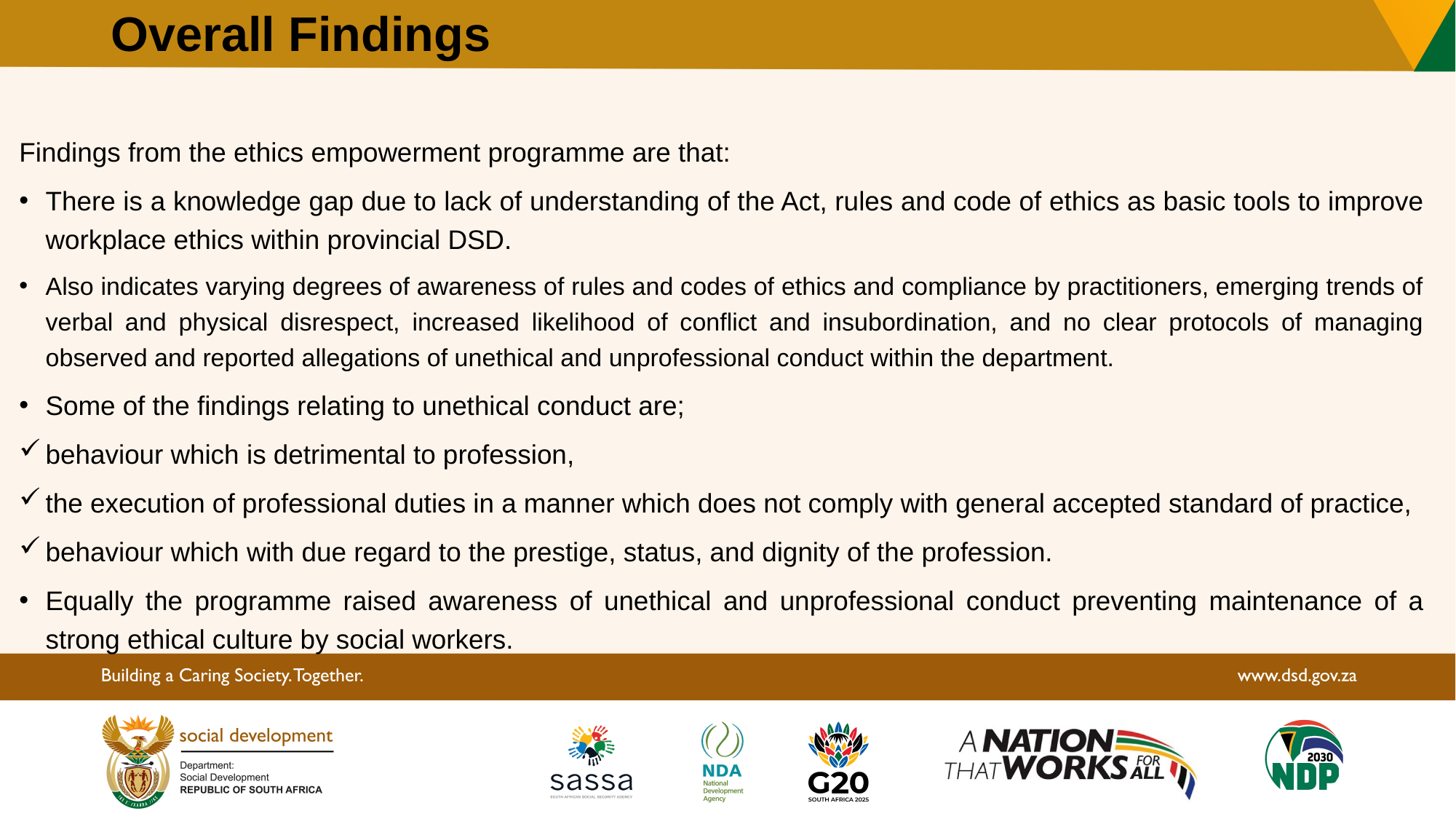

# Overall Findings

Findings from the ethics empowerment programme are that:
There is a knowledge gap due to lack of understanding of the Act, rules and code of ethics as basic tools to improve workplace ethics within provincial DSD.
Also indicates varying degrees of awareness of rules and codes of ethics and compliance by practitioners, emerging trends of verbal and physical disrespect, increased likelihood of conflict and insubordination, and no clear protocols of managing observed and reported allegations of unethical and unprofessional conduct within the department.
Some of the findings relating to unethical conduct are;
behaviour which is detrimental to profession,
the execution of professional duties in a manner which does not comply with general accepted standard of practice,
behaviour which with due regard to the prestige, status, and dignity of the profession.
Equally the programme raised awareness of unethical and unprofessional conduct preventing maintenance of a strong ethical culture by social workers.